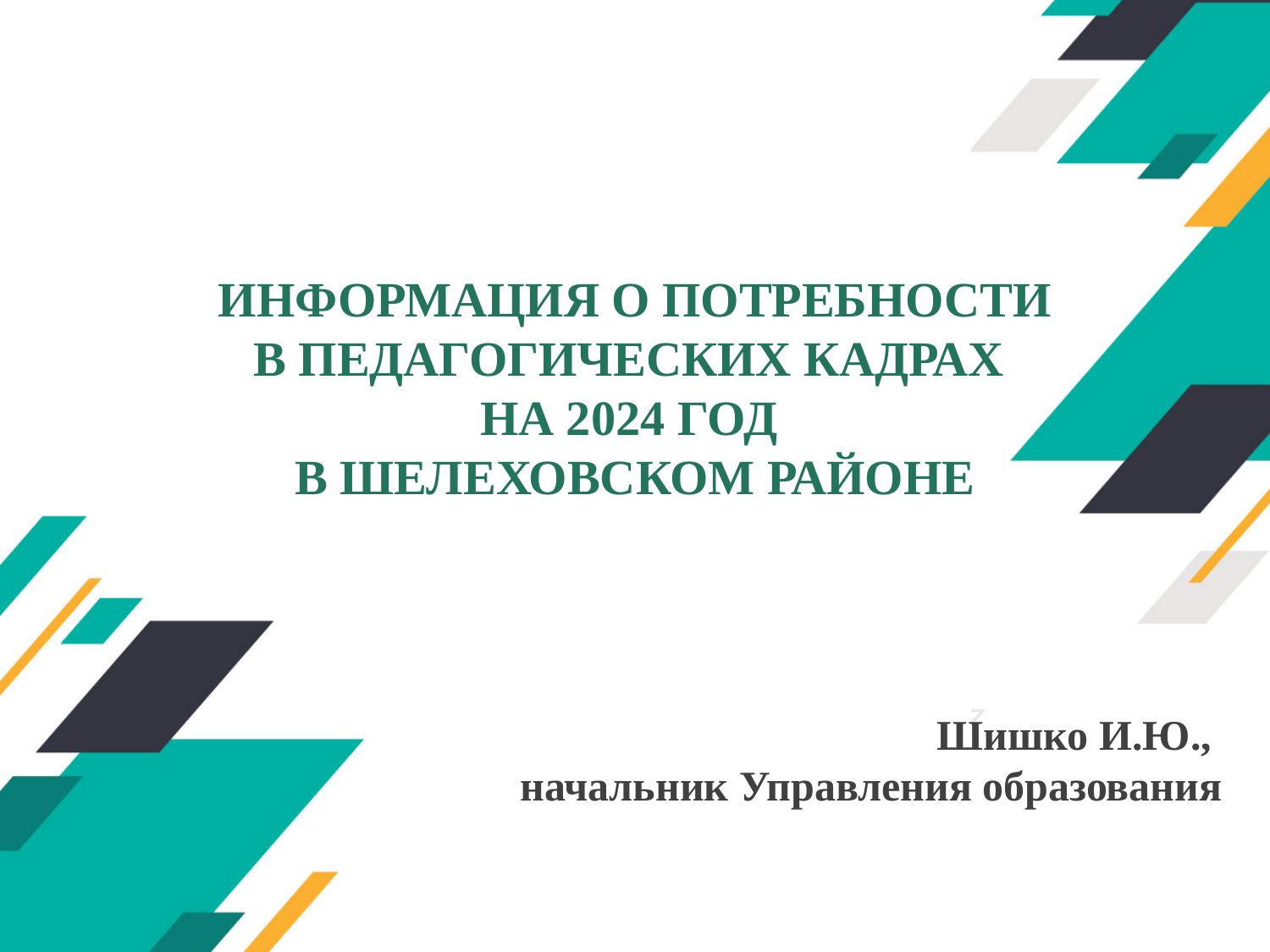

# ИНФОРМАЦИЯ О ПОТРЕБНОСТИ В ПЕДАГОГИЧЕСКИХ КАДРАХ НА 2024 ГОД В ШЕЛЕХОВСКОМ РАЙОНЕ
Шишко И.Ю.,
начальник Управления образования